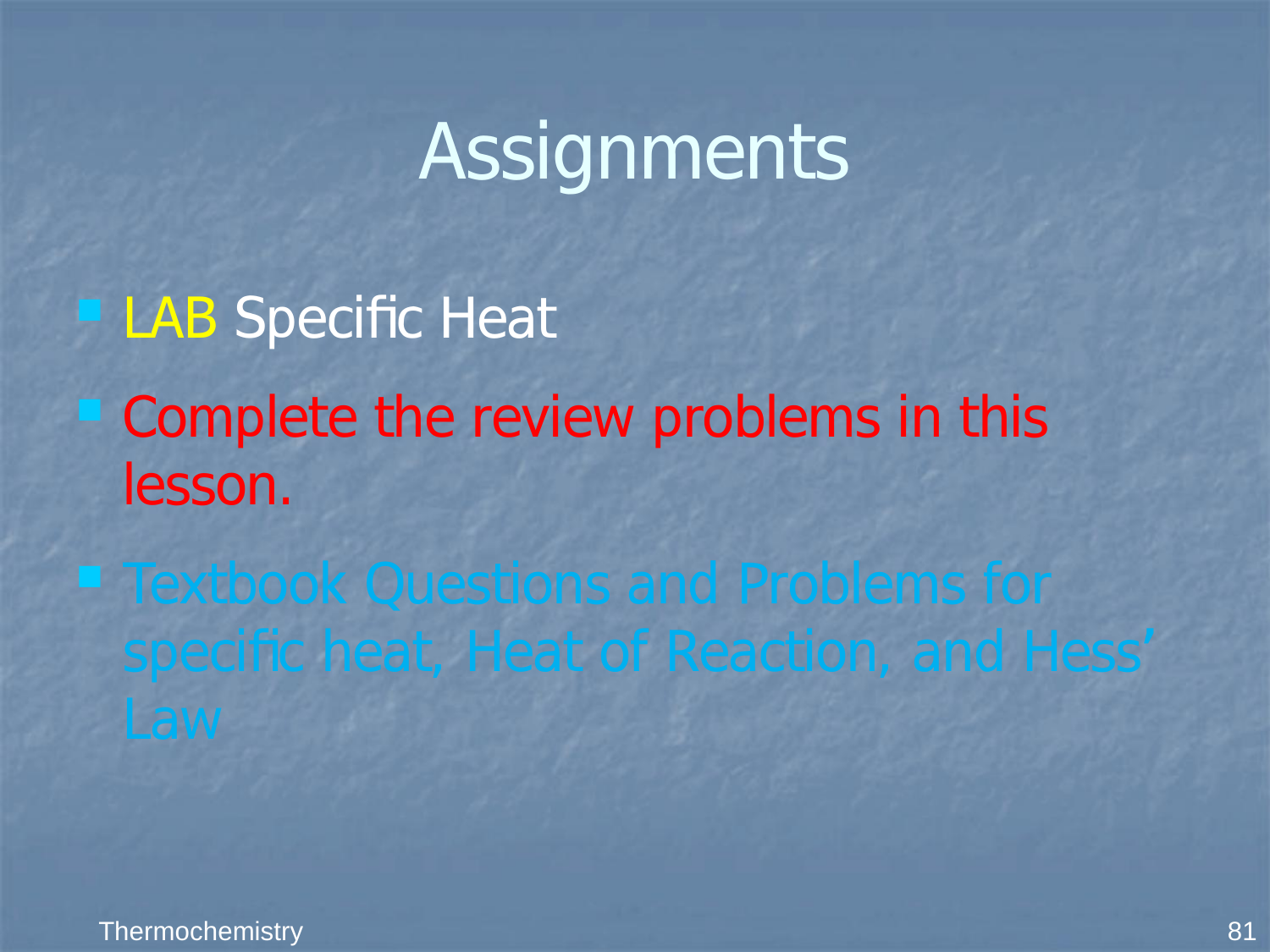

# Assignments
LAB Specific Heat
Complete the review problems in this lesson.
Textbook Questions and Problems for specific heat, Heat of Reaction, and Hess’ Law

81
Thermochemistry